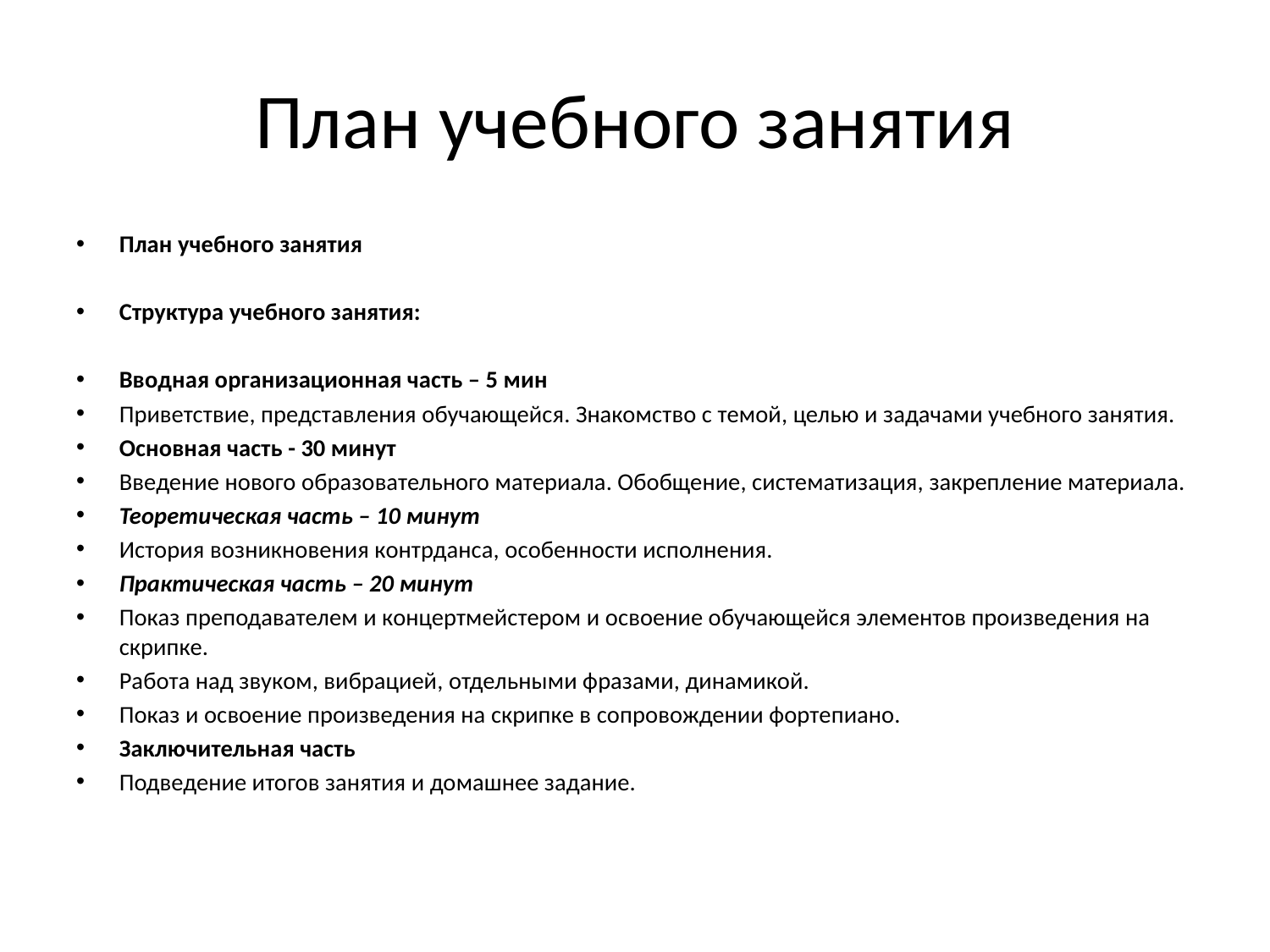

# План учебного занятия
План учебного занятия

Структура учебного занятия:

Вводная организационная часть – 5 мин
Приветствие, представления обучающейся. Знакомство с темой, целью и задачами учебного занятия.
Основная часть - 30 минут
Введение нового образовательного материала. Обобщение, систематизация, закрепление материала.
Теоретическая часть – 10 минут
История возникновения контрданса, особенности исполнения.
Практическая часть – 20 минут
Показ преподавателем и концертмейстером и освоение обучающейся элементов произведения на скрипке.
Работа над звуком, вибрацией, отдельными фразами, динамикой.
Показ и освоение произведения на скрипке в сопровождении фортепиано.
Заключительная часть
Подведение итогов занятия и домашнее задание.